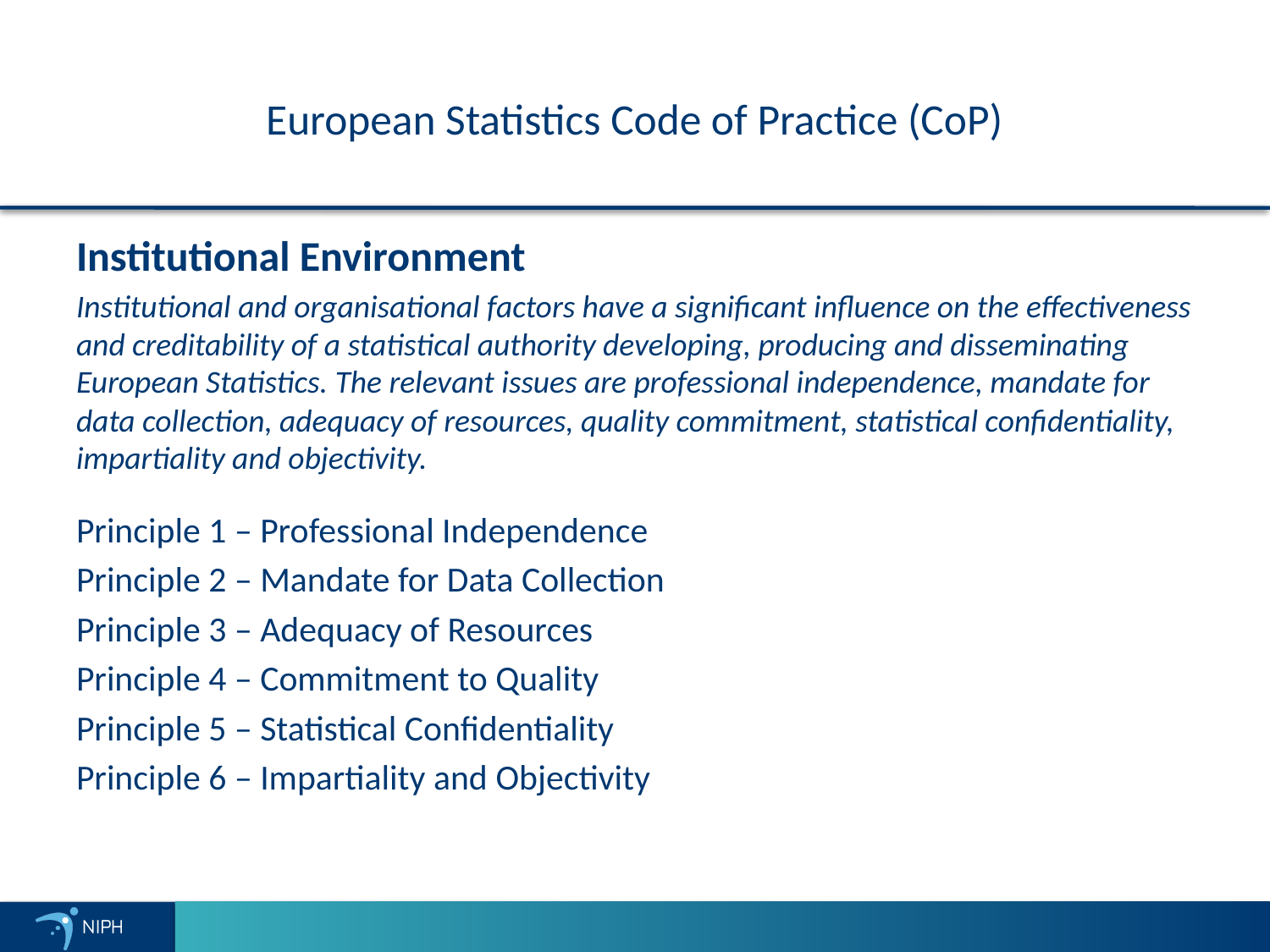

# European Statistics Code of Practice (CoP)
Institutional Environment
Institutional and organisational factors have a significant influence on the effectiveness and creditability of a statistical authority developing, producing and disseminating European Statistics. The relevant issues are professional independence, mandate for data collection, adequacy of resources, quality commitment, statistical confidentiality, impartiality and objectivity.

Principle 1 – Professional Independence
Principle 2 – Mandate for Data Collection
Principle 3 – Adequacy of Resources
Principle 4 – Commitment to Quality
Principle 5 – Statistical Confidentiality
Principle 6 – Impartiality and Objectivity